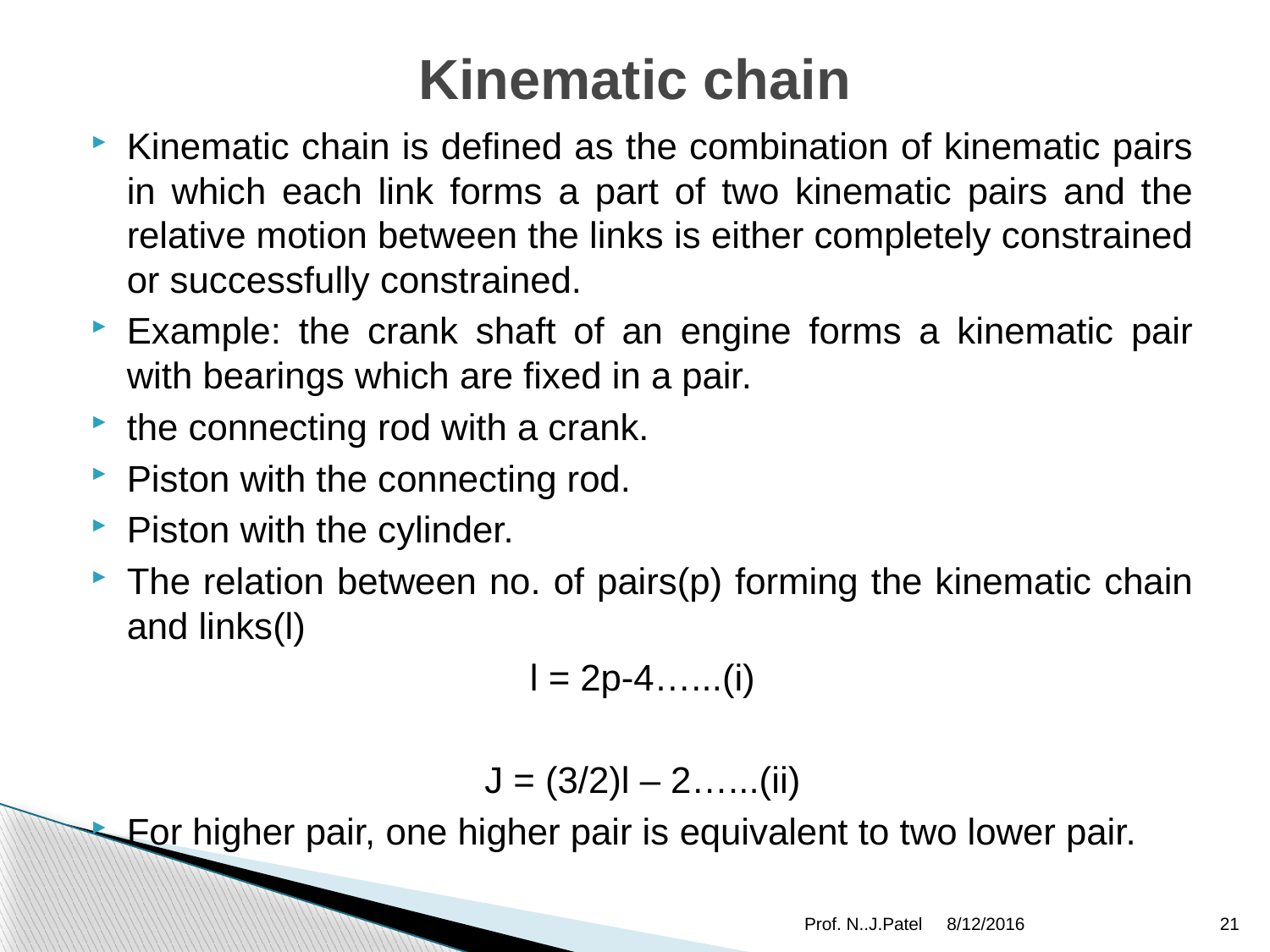

# Kinematic chain
Kinematic chain is defined as the combination of kinematic pairs in which each link forms a part of two kinematic pairs and the relative motion between the links is either completely constrained or successfully constrained.
Example: the crank shaft of an engine forms a kinematic pair with bearings which are fixed in a pair.
the connecting rod with a crank.
Piston with the connecting rod.
Piston with the cylinder.
The relation between no. of pairs(p) forming the kinematic chain and links(l)
l = 2p-4…...(i)

J = (3/2)l – 2…...(ii)
For higher pair, one higher pair is equivalent to two lower pair.

Prof. N..J.Patel
8/12/2016
21